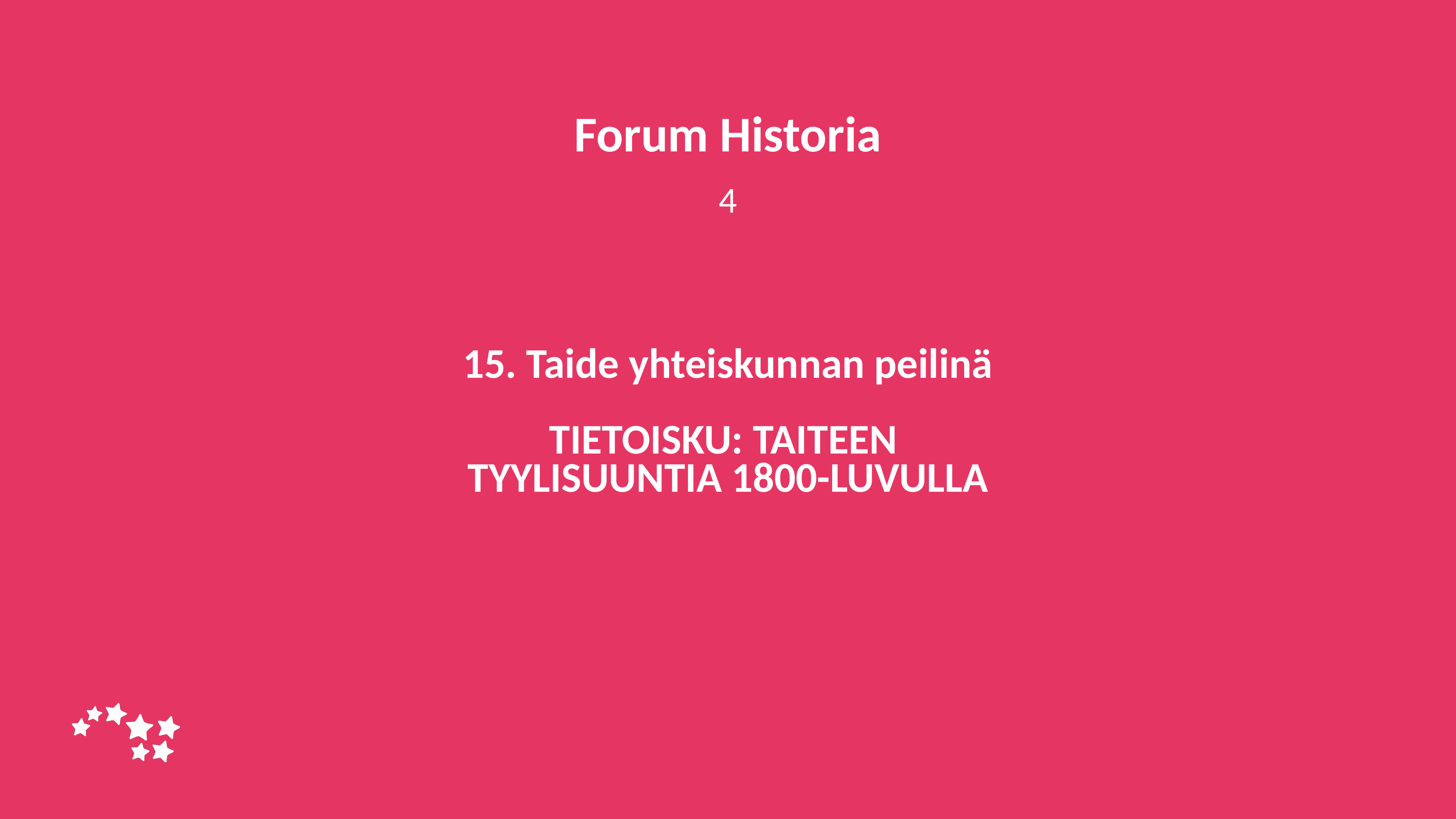

Forum Historia
4
# 15. Taide yhteiskunnan peilinä TIETOISKU: TAITEEN TYYLISUUNTIA 1800-LUVULLA